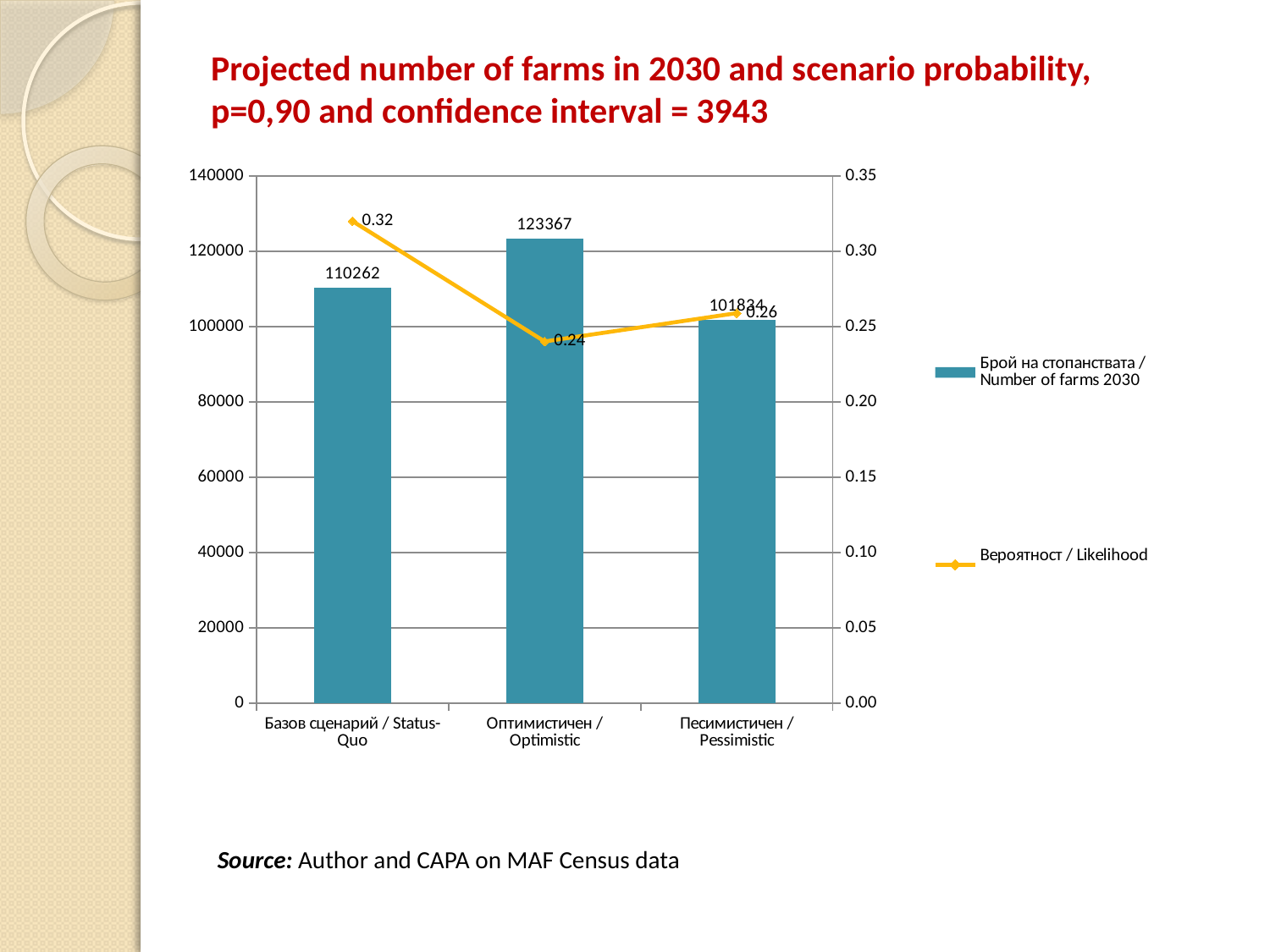

Projected number of farms in 2030 and scenario probability, p=0,90 and confidence interval = 3943

### Chart

| Category | Брой на стопанствата / Number of farms 2030 | Вероятност / Likelihood |
|---|---|---|
| Базов сценарий / Status-Quo | 110261.55843644415 | 0.3200424767433181 |
| Оптимистичен / Optimistic | 123367.05860111256 | 0.24013307952744856 |
| Песимистичен / Pessimistic | 101833.72670542594 | 0.25894958004603225 |
Source: Author and CAPA on MAF Census data